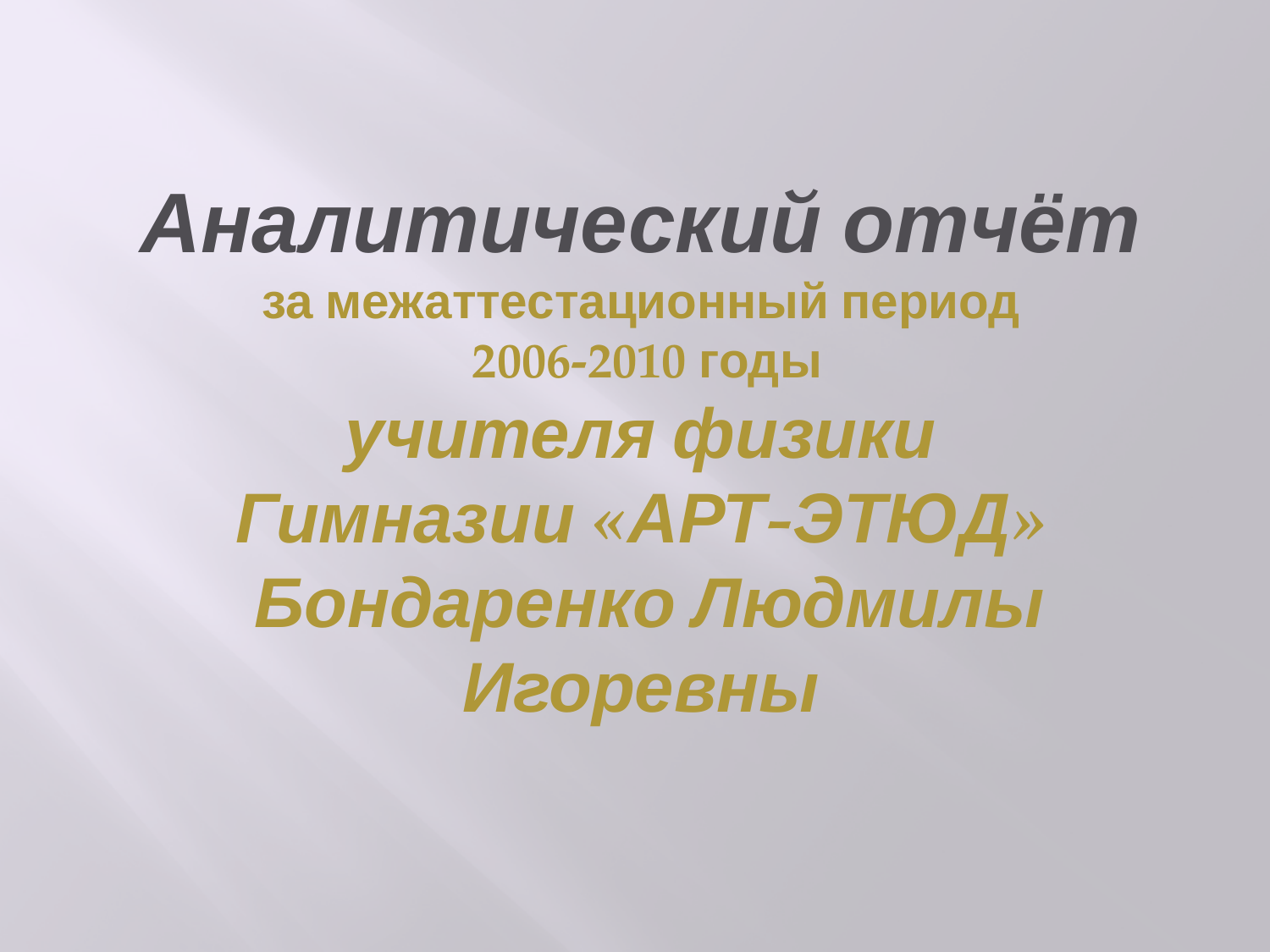

# Аналитический отчёт за межаттестационный период 2006-2010 годы учителя физики Гимназии «АРТ-ЭТЮД» Бондаренко Людмилы Игоревны